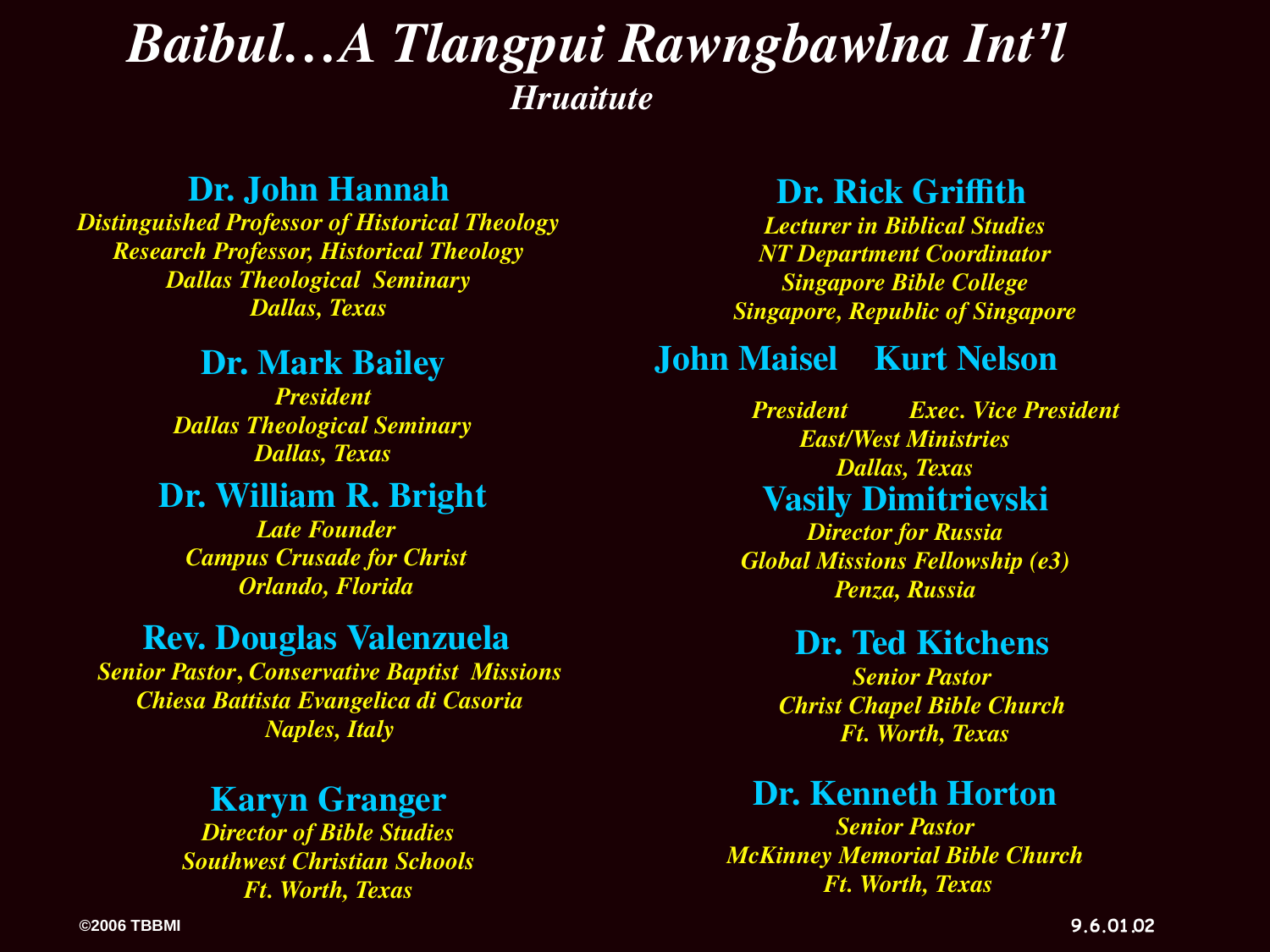

Baibul…A Tlangpui Rawngbawlna Int’l
©

Hruaitute

Dr. John Hannah
Distinguished Professor of Historical Theology
Research Professor, Historical Theology
Dallas Theological  Seminary
Dallas, Texas

Dr. Rick Griffith
Lecturer in Biblical Studies
NT Department Coordinator
Singapore Bible College
Singapore, Republic of Singapore

Dr. Mark Bailey
President
Dallas Theological Seminary
Dallas, Texas

John Maisel    Kurt Nelson
          President          Exec. Vice President
East/West Ministries
Dallas, Texas

Vasily Dimitrievski
Director for Russia
Global Missions Fellowship (e3)
Penza, Russia

Dr. William R. Bright
Late Founder
Campus Crusade for Christ
Orlando, Florida

Dr. Ted Kitchens
Senior Pastor
Christ Chapel Bible Church
 Ft. Worth, Texas

Rev. Douglas Valenzuela
Senior Pastor, Conservative Baptist  Missions
Chiesa Battista Evangelica di Casoria
Naples, Italy

Karyn Granger
Director of Bible Studies
Southwest Christian Schools
Ft. Worth, Texas

Dr. Kenneth Horton
Senior Pastor
McKinney Memorial Bible Church
 Ft. Worth, Texas

9.6.01.
02
©2006 TBBMI